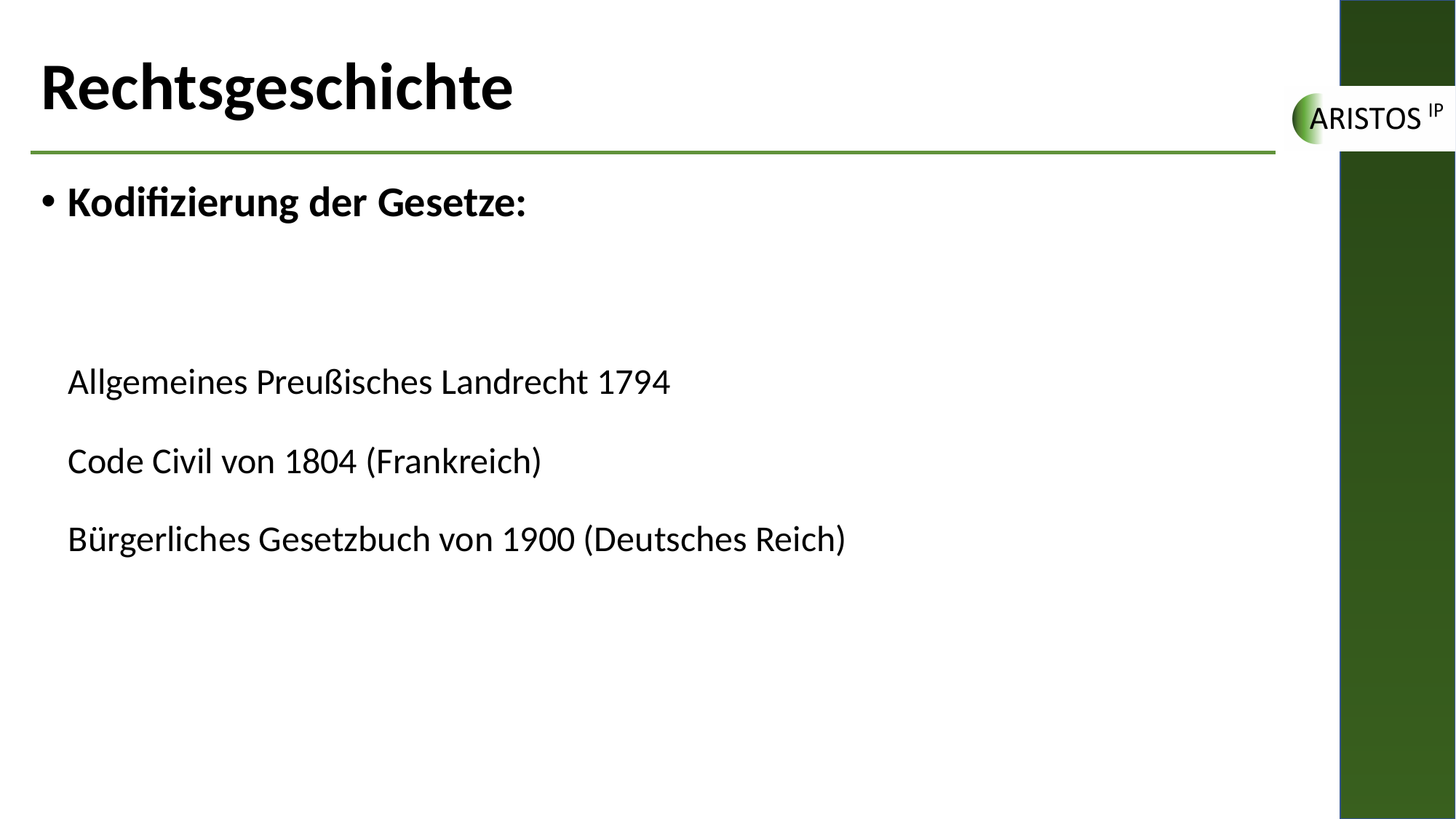

# Rechtsgeschichte
Kodifizierung der Gesetze:
Allgemeines Preußisches Landrecht 1794
Code Civil von 1804 (Frankreich)
Bürgerliches Gesetzbuch von 1900 (Deutsches Reich)